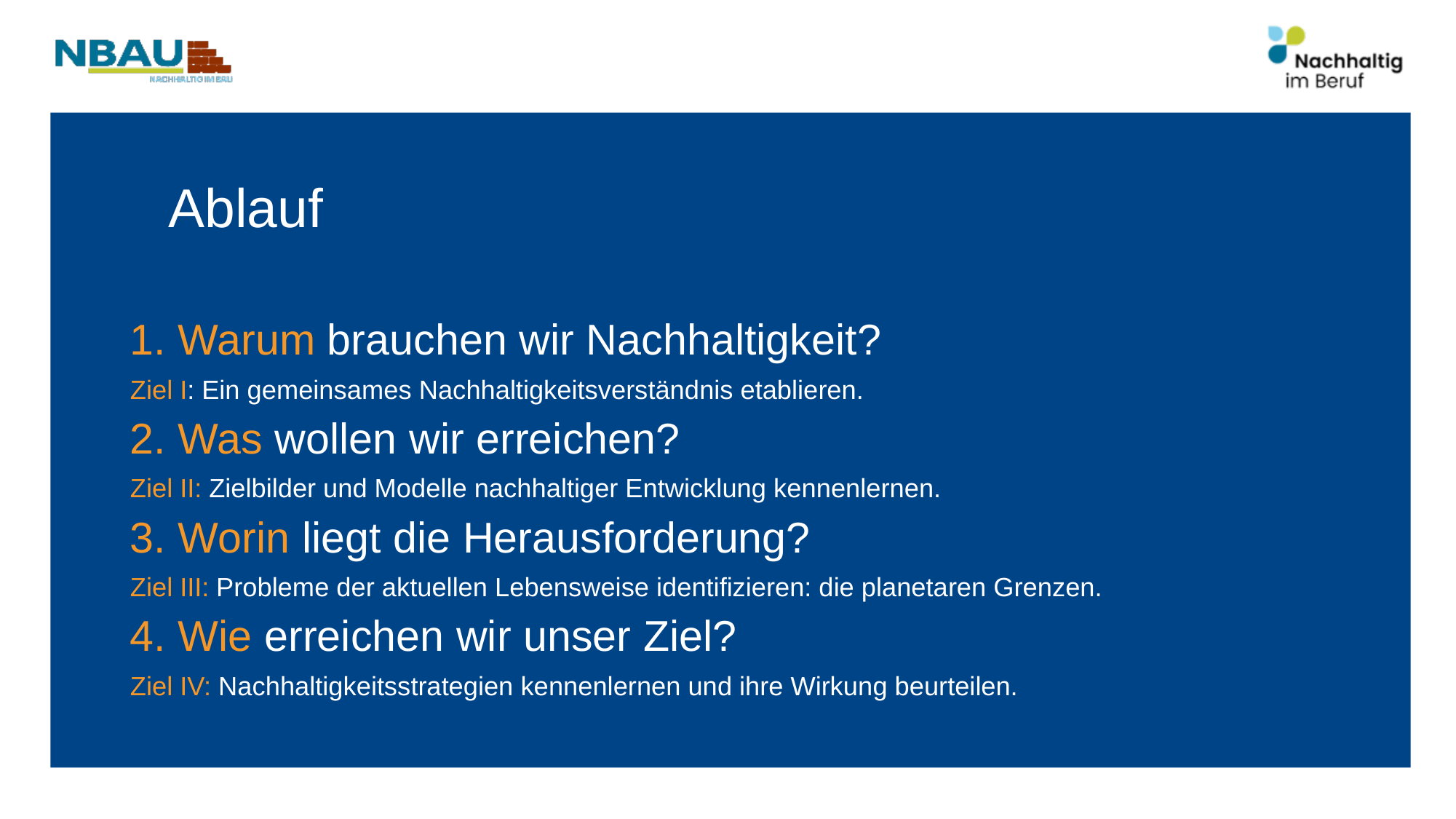

Ablauf
1. Warum brauchen wir Nachhaltigkeit?
Ziel I: Ein gemeinsames Nachhaltigkeitsverständnis etablieren.
2. Was wollen wir erreichen?
Ziel II: Zielbilder und Modelle nachhaltiger Entwicklung kennenlernen.
3. Worin liegt die Herausforderung?
Ziel III: Probleme der aktuellen Lebensweise identifizieren: die planetaren Grenzen.
4. Wie erreichen wir unser Ziel?
Ziel IV: Nachhaltigkeitsstrategien kennenlernen und ihre Wirkung beurteilen.